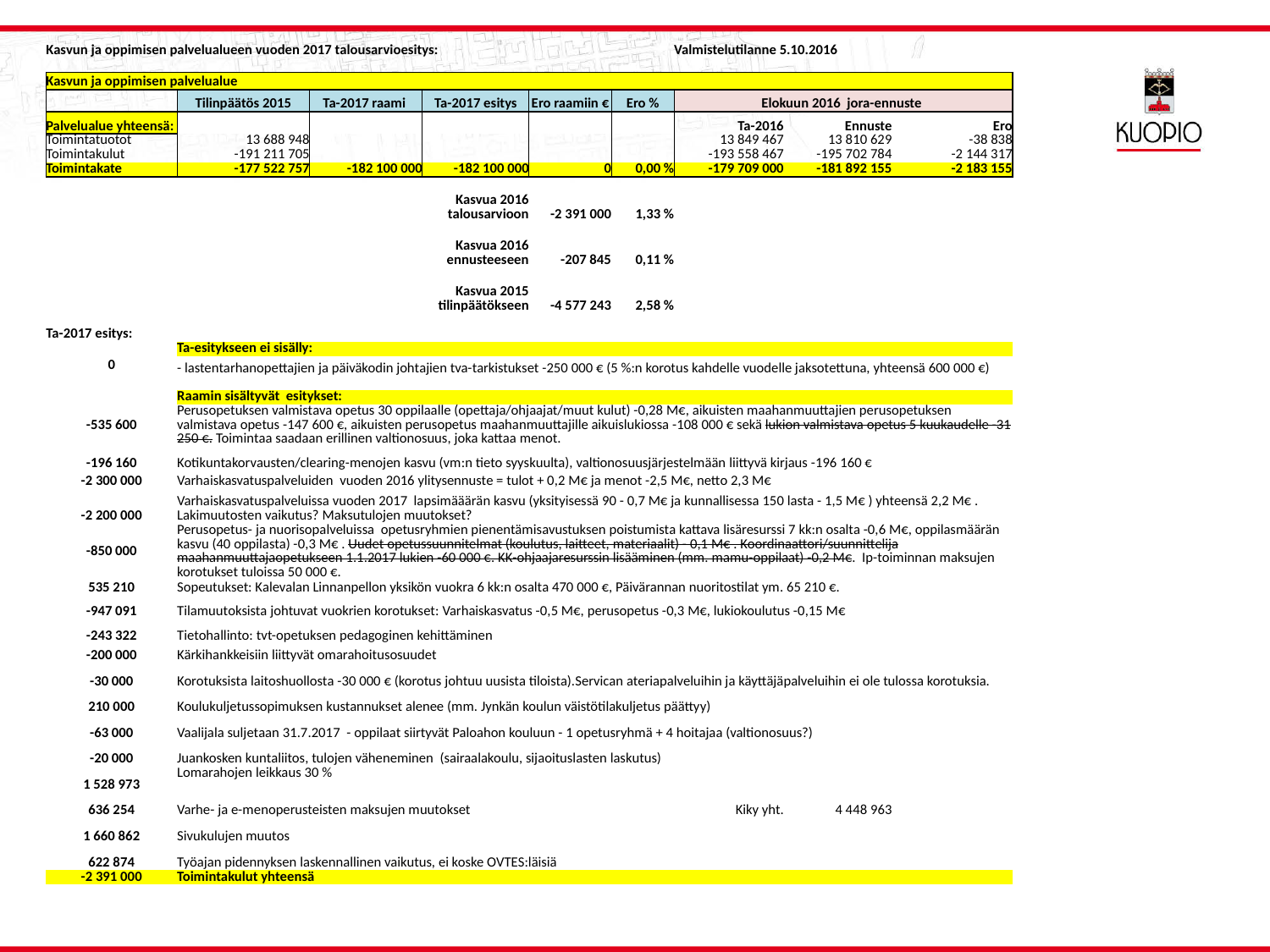

| Kasvun ja oppimisen palvelualueen vuoden 2017 talousarvioesitys: |  |  |  |  |  | Valmistelutilanne 5.10.2016 |  |  |
| --- | --- | --- | --- | --- | --- | --- | --- | --- |
|  |  |  |  |  |  |  |  |  |
| Kasvun ja oppimisen palvelualue |  |  |  |  |  |  |  |  |
|  | Tilinpäätös 2015 | Ta-2017 raami | Ta-2017 esitys | Ero raamiin € | Ero % | Elokuun 2016 jora-ennuste |  |  |
| Palvelualue yhteensä: |  |  |  |  |  | Ta-2016 | Ennuste | Ero |
| Toimintatuotot | 13 688 948 |  |  |  |  | 13 849 467 | 13 810 629 | -38 838 |
| Toimintakulut | -191 211 705 |  |  |  |  | -193 558 467 | -195 702 784 | -2 144 317 |
| Toimintakate | -177 522 757 | -182 100 000 | -182 100 000 | 0 | 0,00 % | -179 709 000 | -181 892 155 | -2 183 155 |
|  |  |  | Kasvua 2016 talousarvioon | -2 391 000 | 1,33 % |  |  |  |
|  |  |  | Kasvua 2016 ennusteeseen | -207 845 | 0,11 % |  |  |  |
|  |  |  | Kasvua 2015 tilinpäätökseen | -4 577 243 | 2,58 % |  |  |  |
|  |  |  |  |  |  |  |  |  |
| Ta-2017 esitys: |  |  |  |  |  |  |  |  |
|  | Ta-esitykseen ei sisälly: |  |  |  |  |  |  |  |
| 0 | - lastentarhanopettajien ja päiväkodin johtajien tva-tarkistukset -250 000 € (5 %:n korotus kahdelle vuodelle jaksotettuna, yhteensä 600 000 €) |  |  |  |  |  |  |  |
|  |  |  |  |  |  |  |  |  |
|  | Raamin sisältyvät esitykset: |  |  |  |  |  |  |  |
| -535 600 | Perusopetuksen valmistava opetus 30 oppilaalle (opettaja/ohjaajat/muut kulut) -0,28 M€, aikuisten maahanmuuttajien perusopetuksen valmistava opetus -147 600 €, aikuisten perusopetus maahanmuuttajille aikuislukiossa -108 000 € sekä lukion valmistava opetus 5 kuukaudelle -31 250 €. Toimintaa saadaan erillinen valtionosuus, joka kattaa menot. |  |  |  |  |  |  |  |
| -196 160 | Kotikuntakorvausten/clearing-menojen kasvu (vm:n tieto syyskuulta), valtionosuusjärjestelmään liittyvä kirjaus -196 160 € |  |  |  |  |  |  |  |
| -2 300 000 | Varhaiskasvatuspalveluiden vuoden 2016 ylitysennuste = tulot + 0,2 M€ ja menot -2,5 M€, netto 2,3 M€ |  |  |  |  |  |  |  |
| -2 200 000 | Varhaiskasvatuspalveluissa vuoden 2017 lapsimääärän kasvu (yksityisessä 90 - 0,7 M€ ja kunnallisessa 150 lasta - 1,5 M€ ) yhteensä 2,2 M€ . Lakimuutosten vaikutus? Maksutulojen muutokset? |  |  |  |  |  |  |  |
| -850 000 | Perusopetus- ja nuorisopalveluissa opetusryhmien pienentämisavustuksen poistumista kattava lisäresurssi 7 kk:n osalta -0,6 M€, oppilasmäärän kasvu (40 oppilasta) -0,3 M€ . Uudet opetussuunnitelmat (koulutus, laitteet, materiaalit) - 0,1 M€ . Koordinaattori/suunnittelija maahanmuuttajaopetukseen 1.1.2017 lukien -60 000 €. KK-ohjaajaresurssin lisääminen (mm. mamu-oppilaat) -0,2 M€. Ip-toiminnan maksujen korotukset tuloissa 50 000 €. |  |  |  |  |  |  |  |
| 535 210 | Sopeutukset: Kalevalan Linnanpellon yksikön vuokra 6 kk:n osalta 470 000 €, Päivärannan nuoritostilat ym. 65 210 €. |  |  |  |  |  |  |  |
| -947 091 | Tilamuutoksista johtuvat vuokrien korotukset: Varhaiskasvatus -0,5 M€, perusopetus -0,3 M€, lukiokoulutus -0,15 M€ |  |  |  |  |  |  |  |
| -243 322 | Tietohallinto: tvt-opetuksen pedagoginen kehittäminen |  |  |  |  |  |  |  |
| -200 000 | Kärkihankkeisiin liittyvät omarahoitusosuudet |  |  |  |  |  |  |  |
| -30 000 | Korotuksista laitoshuollosta -30 000 € (korotus johtuu uusista tiloista).Servican ateriapalveluihin ja käyttäjäpalveluihin ei ole tulossa korotuksia. |  |  |  |  |  |  |  |
| 210 000 | Koulukuljetussopimuksen kustannukset alenee (mm. Jynkän koulun väistötilakuljetus päättyy) |  |  |  |  |  |  |  |
| -63 000 | Vaalijala suljetaan 31.7.2017 - oppilaat siirtyvät Paloahon kouluun - 1 opetusryhmä + 4 hoitajaa (valtionosuus?) |  |  |  |  |  |  |  |
| -20 000 | Juankosken kuntaliitos, tulojen väheneminen (sairaalakoulu, sijaoituslasten laskutus) |  |  |  |  |  |  |  |
| 1 528 973 | Lomarahojen leikkaus 30 % |  |  |  |  |  |  |  |
| 636 254 | Varhe- ja e-menoperusteisten maksujen muutokset |  |  |  |  | Kiky yht. | 4 448 963 |  |
| 1 660 862 | Sivukulujen muutos |  |  |  |  |  |  |  |
| 622 874 | Työajan pidennyksen laskennallinen vaikutus, ei koske OVTES:läisiä |  |  |  |  |  |  |  |
| -2 391 000 | Toimintakulut yhteensä |  |  |  |  |  |  |  |